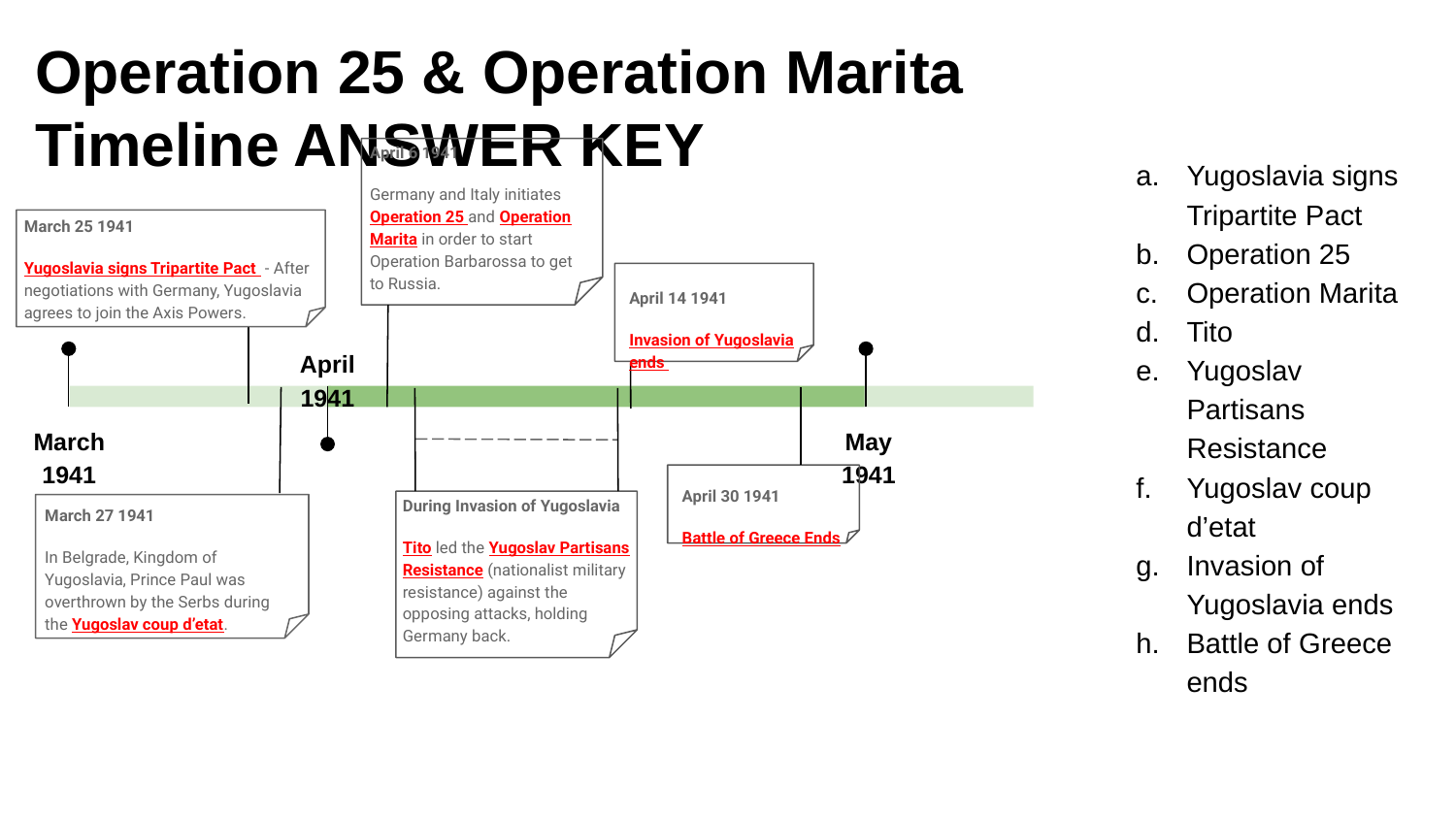

Operation 25 & Operation Marita Timeline ANSWER KEY

April 6 1941

Germany and Italy initiates Operation 25 and Operation Marita in order to start Operation Barbarossa to get to Russia.
Yugoslavia signs Tripartite Pact
Operation 25
Operation Marita
Tito
Yugoslav Partisans Resistance
Yugoslav coup d’etat
Invasion of Yugoslavia ends
Battle of Greece ends

March 25 1941

Yugoslavia signs Tripartite Pact  - After negotiations with Germany, Yugoslavia agrees to join the Axis Powers.

April 14 1941

Invasion of Yugoslavia ends
April 1941

March 1941

May 1941

April 30 1941

Battle of Greece Ends
During Invasion of Yugoslavia

Tito led the Yugoslav Partisans Resistance (nationalist military resistance) against the opposing attacks, holding Germany back.
March 27 1941

In Belgrade, Kingdom of Yugoslavia, Prince Paul was overthrown by the Serbs during the Yugoslav coup d’etat.